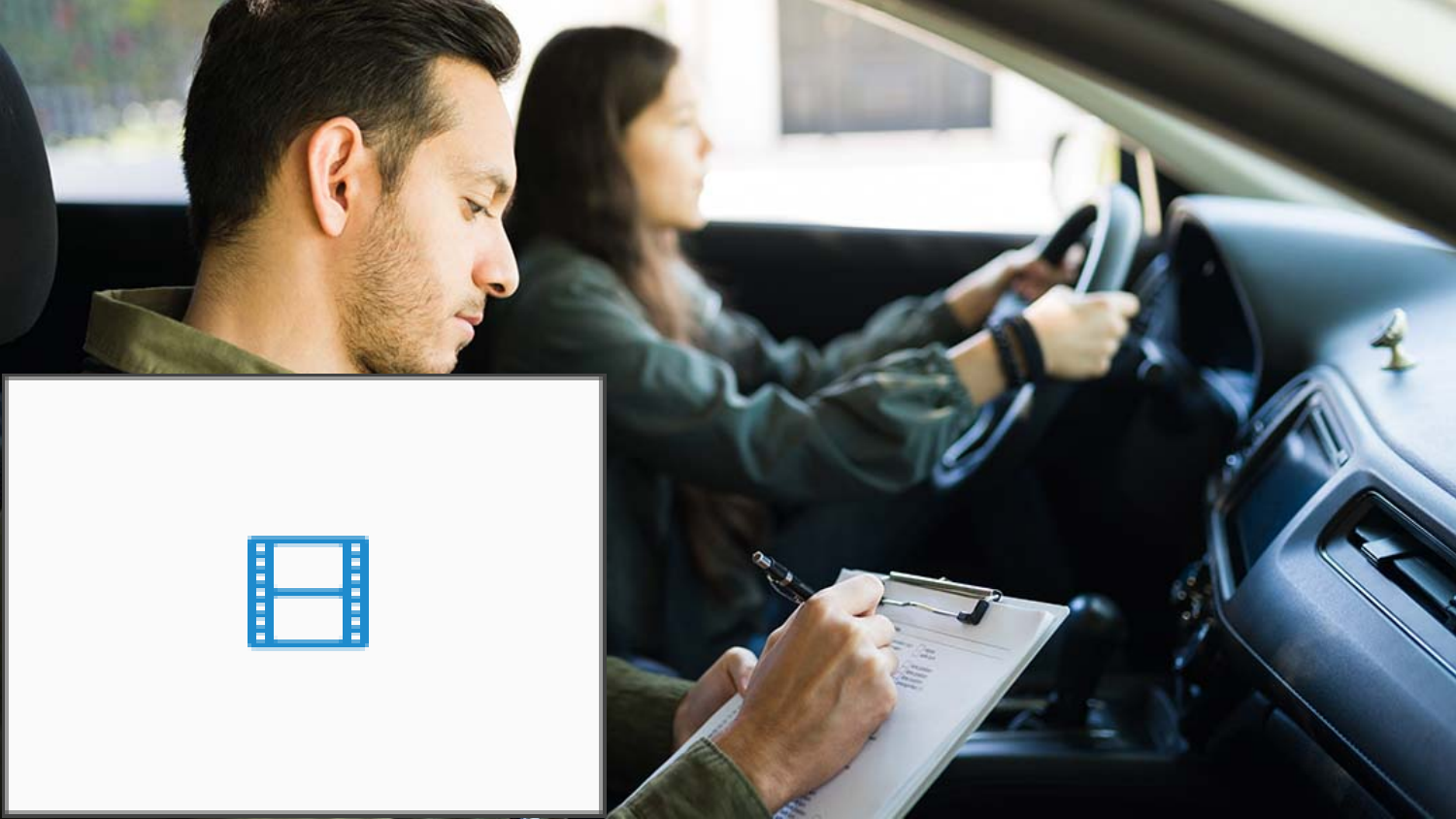

An algorithm is a set of finite, well-defined steps or instructions designed to solve a problem or perform a computation.